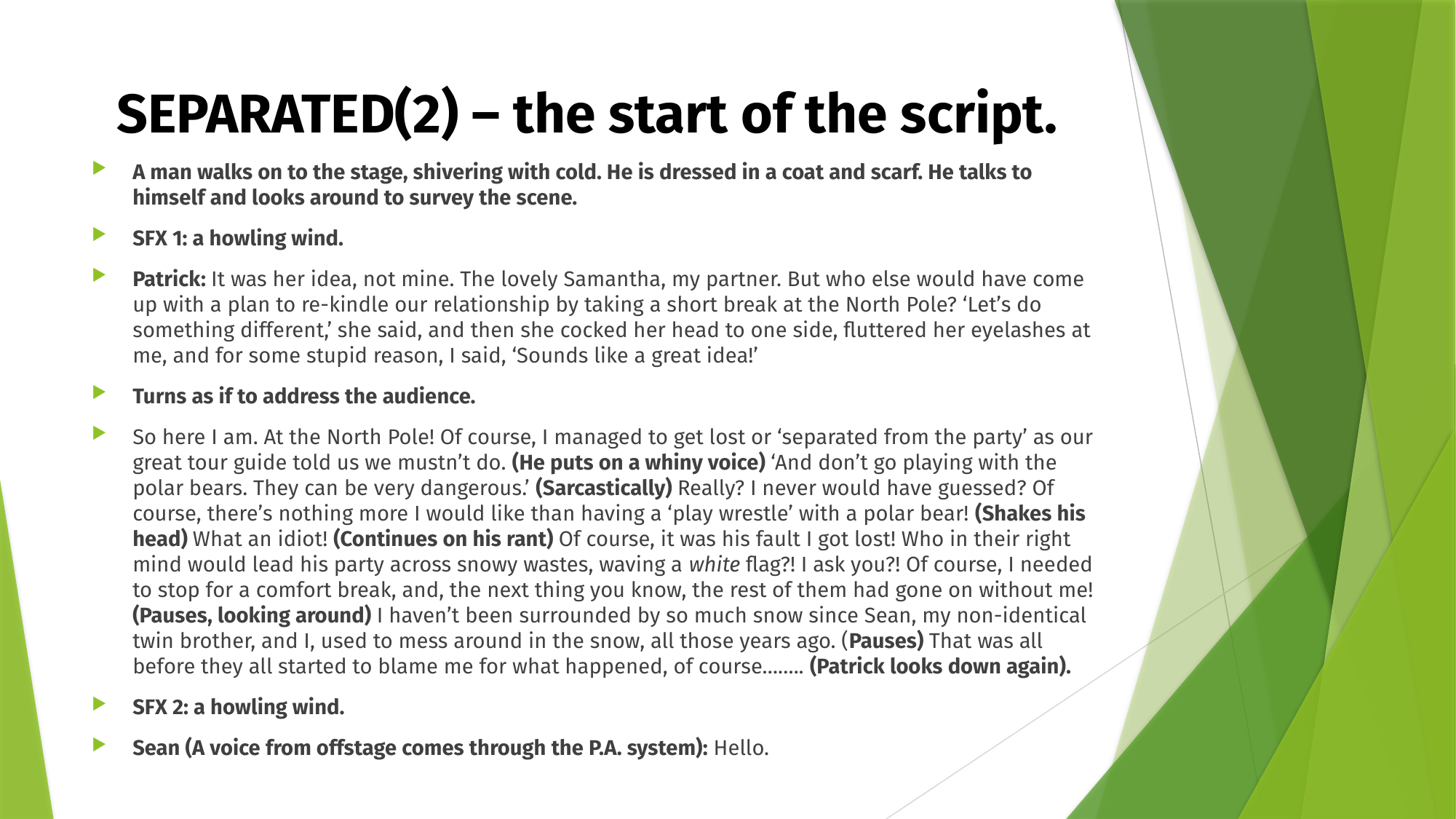

# SEPARATED(2) – the start of the script.
A man walks on to the stage, shivering with cold. He is dressed in a coat and scarf. He talks to himself and looks around to survey the scene.
SFX 1: a howling wind.
Patrick: It was her idea, not mine. The lovely Samantha, my partner. But who else would have come up with a plan to re-kindle our relationship by taking a short break at the North Pole? ‘Let’s do something different,’ she said, and then she cocked her head to one side, fluttered her eyelashes at me, and for some stupid reason, I said, ‘Sounds like a great idea!’
Turns as if to address the audience.
So here I am. At the North Pole! Of course, I managed to get lost or ‘separated from the party’ as our great tour guide told us we mustn’t do. (He puts on a whiny voice) ‘And don’t go playing with the polar bears. They can be very dangerous.’ (Sarcastically) Really? I never would have guessed? Of course, there’s nothing more I would like than having a ‘play wrestle’ with a polar bear! (Shakes his head) What an idiot! (Continues on his rant) Of course, it was his fault I got lost! Who in their right mind would lead his party across snowy wastes, waving a white flag?! I ask you?! Of course, I needed to stop for a comfort break, and, the next thing you know, the rest of them had gone on without me! (Pauses, looking around) I haven’t been surrounded by so much snow since Sean, my non-identical twin brother, and I, used to mess around in the snow, all those years ago. (Pauses) That was all before they all started to blame me for what happened, of course…….. (Patrick looks down again).
SFX 2: a howling wind.
Sean (A voice from offstage comes through the P.A. system): Hello.